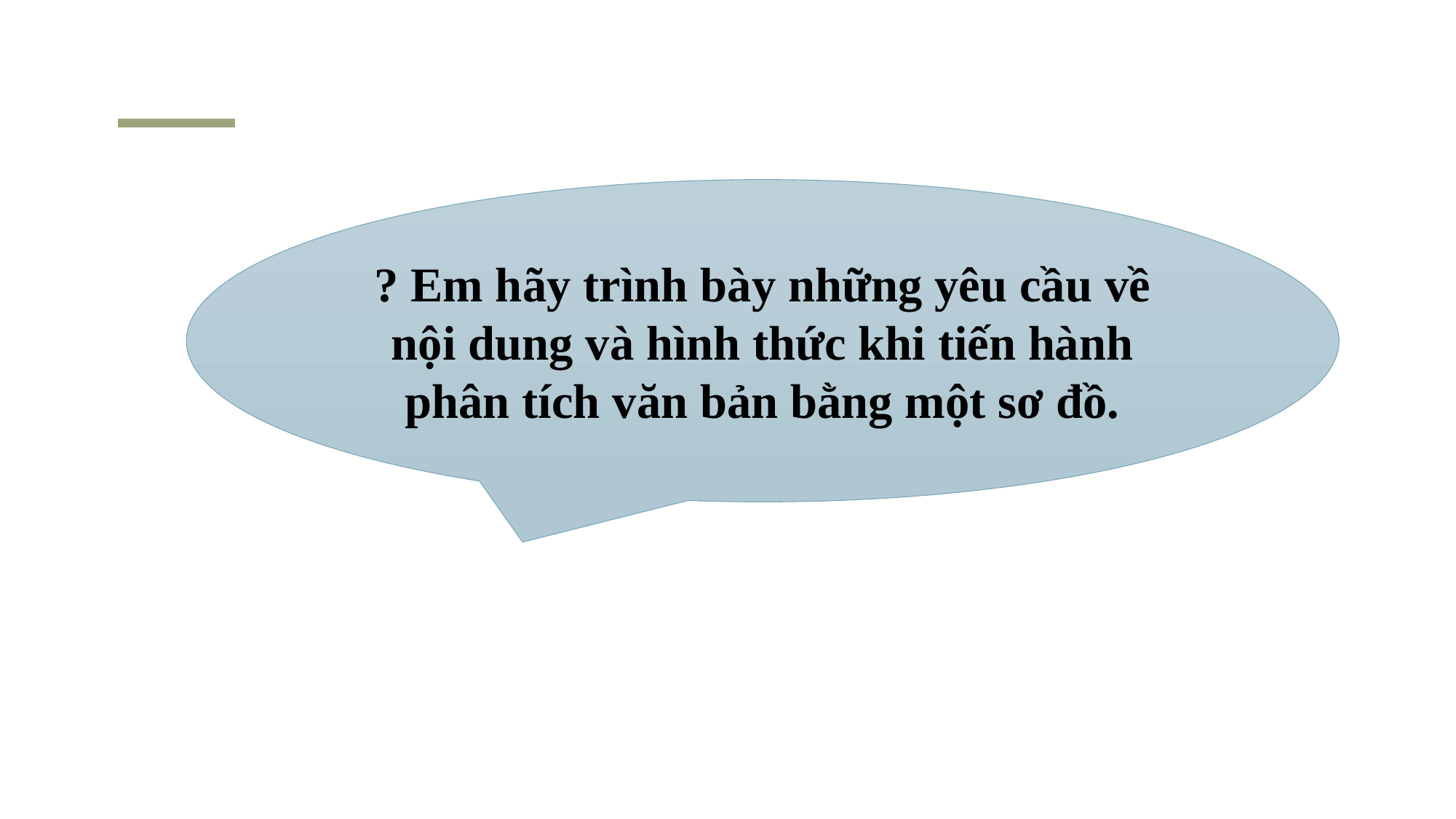

? Em hãy trình bày những yêu cầu về nội dung và hình thức khi tiến hành phân tích văn bản bằng một sơ đồ.